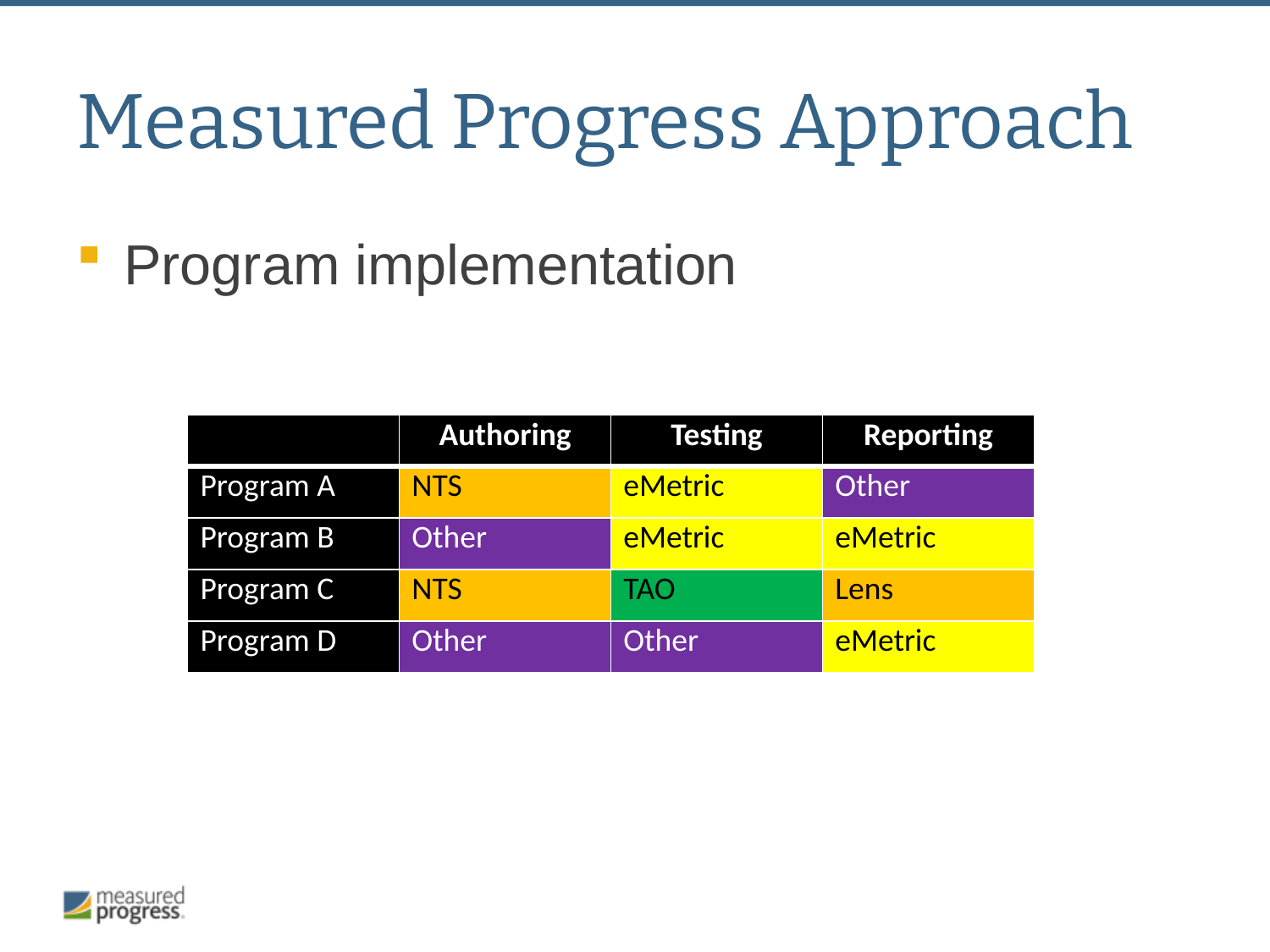

# Measured Progress Approach
Program implementation
|  | Authoring | Testing | Reporting |
| --- | --- | --- | --- |
| Program A | NTS | eMetric | Other |
| Program B | Other | eMetric | eMetric |
| Program C | NTS | TAO | Lens |
| Program D | Other | Other | eMetric |